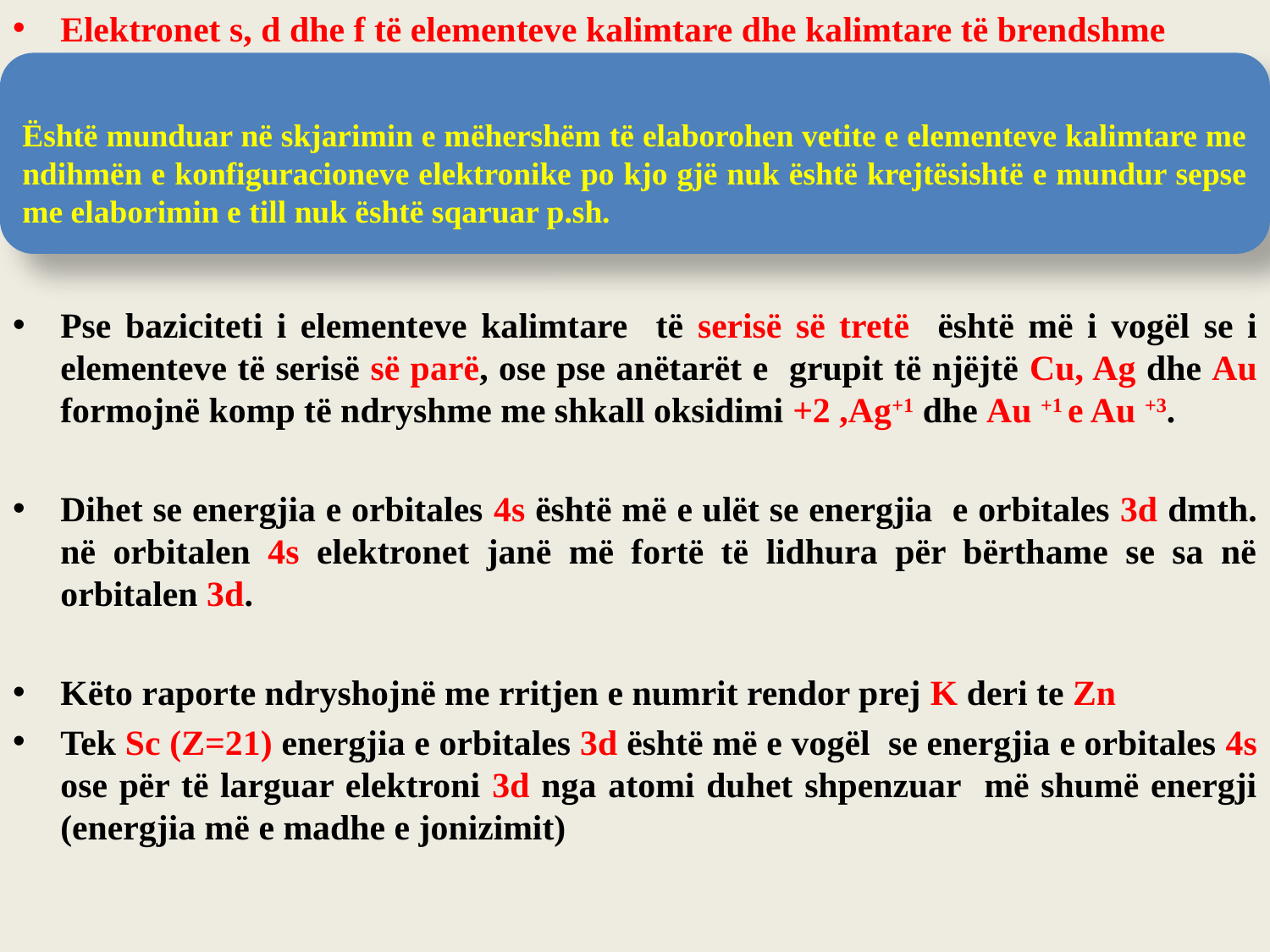

Elektronet s, d dhe f të elementeve kalimtare dhe kalimtare të brendshme

Pse baziciteti i elementeve kalimtare  të serisë së tretë  është më i vogël se i elementeve të serisë së parë, ose pse anëtarët e  grupit të njëjtë Cu, Ag dhe Au formojnë komp të ndryshme me shkall oksidimi +2 ,Ag+1 dhe Au +1 e Au +3.

Dihet se energjia e orbitales 4s është më e ulët se energjia  e orbitales 3d dmth. në orbitalen 4s elektronet janë më fortë të lidhura për bërthame se sa në orbitalen 3d.

Këto raporte ndryshojnë me rritjen e numrit rendor prej K deri te Zn
Tek Sc (Z=21) energjia e orbitales 3d është më e vogël  se energjia e orbitales 4s ose për të larguar elektroni 3d nga atomi duhet shpenzuar  më shumë energji (energjia më e madhe e jonizimit)

Është munduar në skjarimin e mëhershëm të elaborohen vetite e elementeve kalimtare me ndihmën e konfiguracioneve elektronike po kjo gjë nuk është krejtësishtë e mundur sepse me elaborimin e till nuk është sqaruar p.sh.